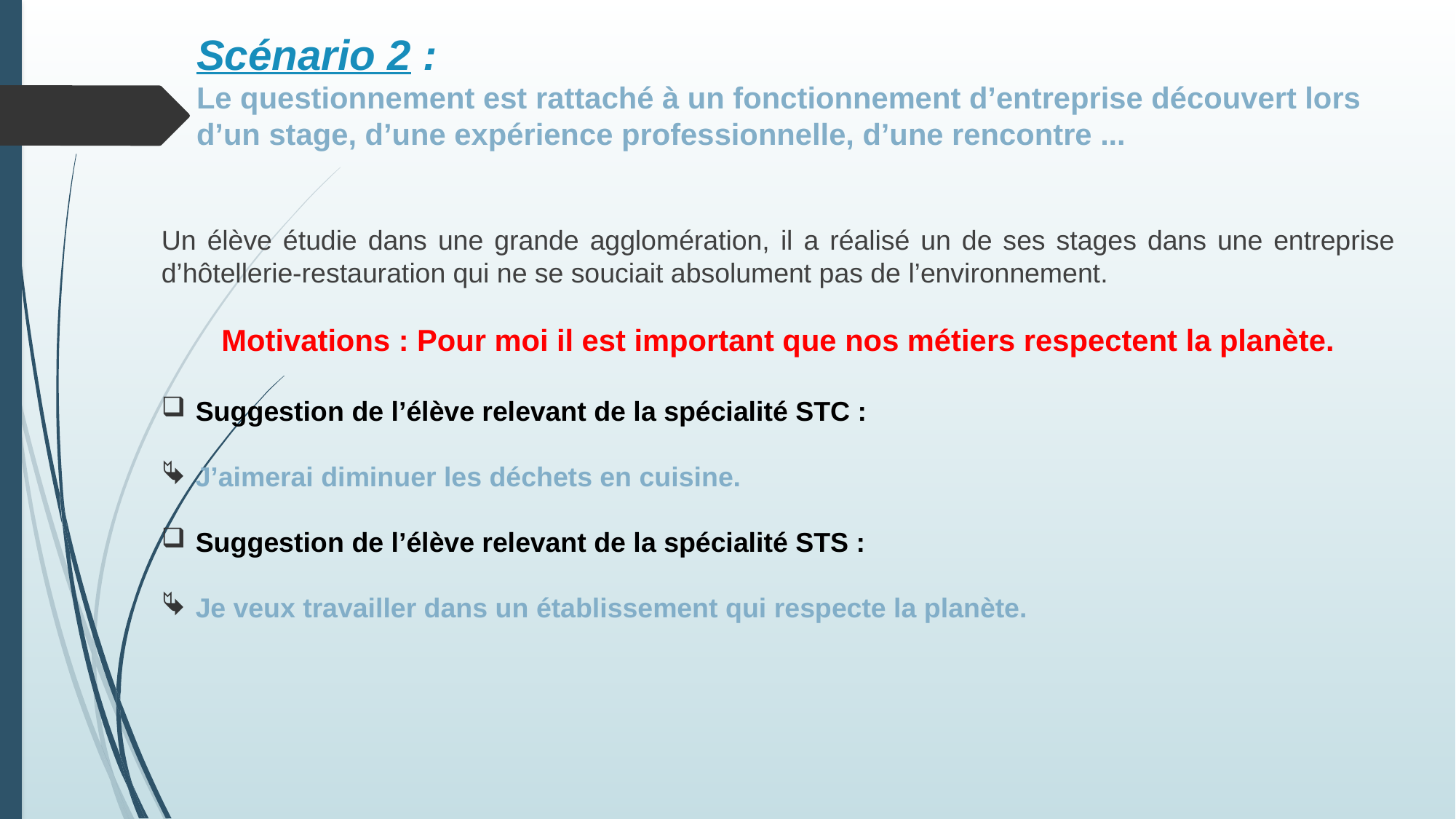

# Scénario 2 : Le questionnement est rattaché à un fonctionnement d’entreprise découvert lors d’un stage, d’une expérience professionnelle, d’une rencontre ...
Un élève étudie dans une grande agglomération, il a réalisé un de ses stages dans une entreprise d’hôtellerie-restauration qui ne se souciait absolument pas de l’environnement.

Motivations : Pour moi il est important que nos métiers respectent la planète.

Suggestion de l’élève relevant de la spécialité STC :

J’aimerai diminuer les déchets en cuisine.

Suggestion de l’élève relevant de la spécialité STS :

Je veux travailler dans un établissement qui respecte la planète.